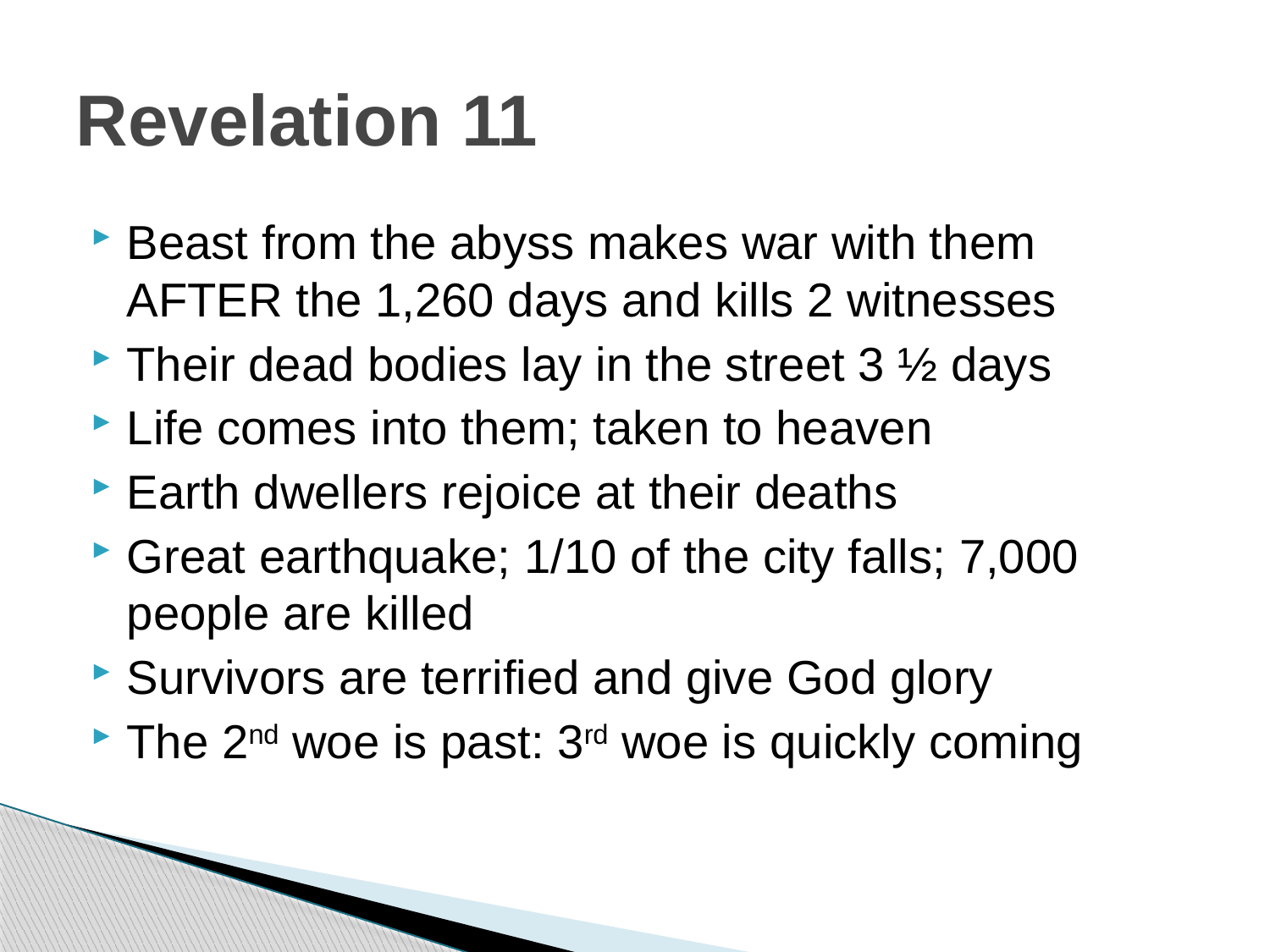

# Revelation 11
Beast from the abyss makes war with them AFTER the 1,260 days and kills 2 witnesses
Their dead bodies lay in the street 3 ½ days
Life comes into them; taken to heaven
Earth dwellers rejoice at their deaths
Great earthquake; 1/10 of the city falls; 7,000 people are killed
Survivors are terrified and give God glory
The 2nd woe is past: 3rd woe is quickly coming